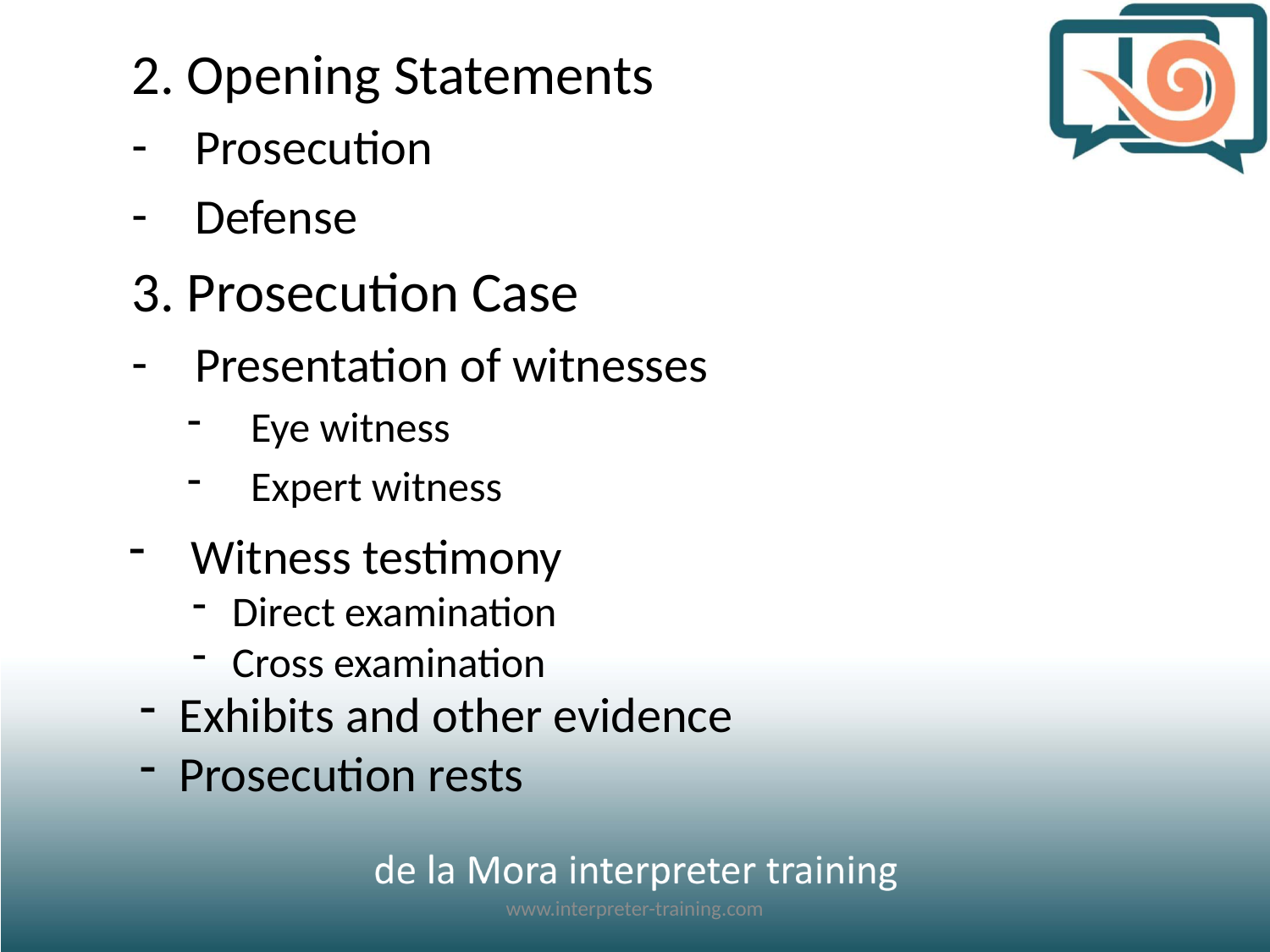

2. Opening Statements
Prosecution
Defense
3. Prosecution Case
Presentation of witnesses
Eye witness
Expert witness

  Witness testimony
Direct examination
Cross examination
Exhibits and other evidence
Prosecution rests
www.interpreter-training.com